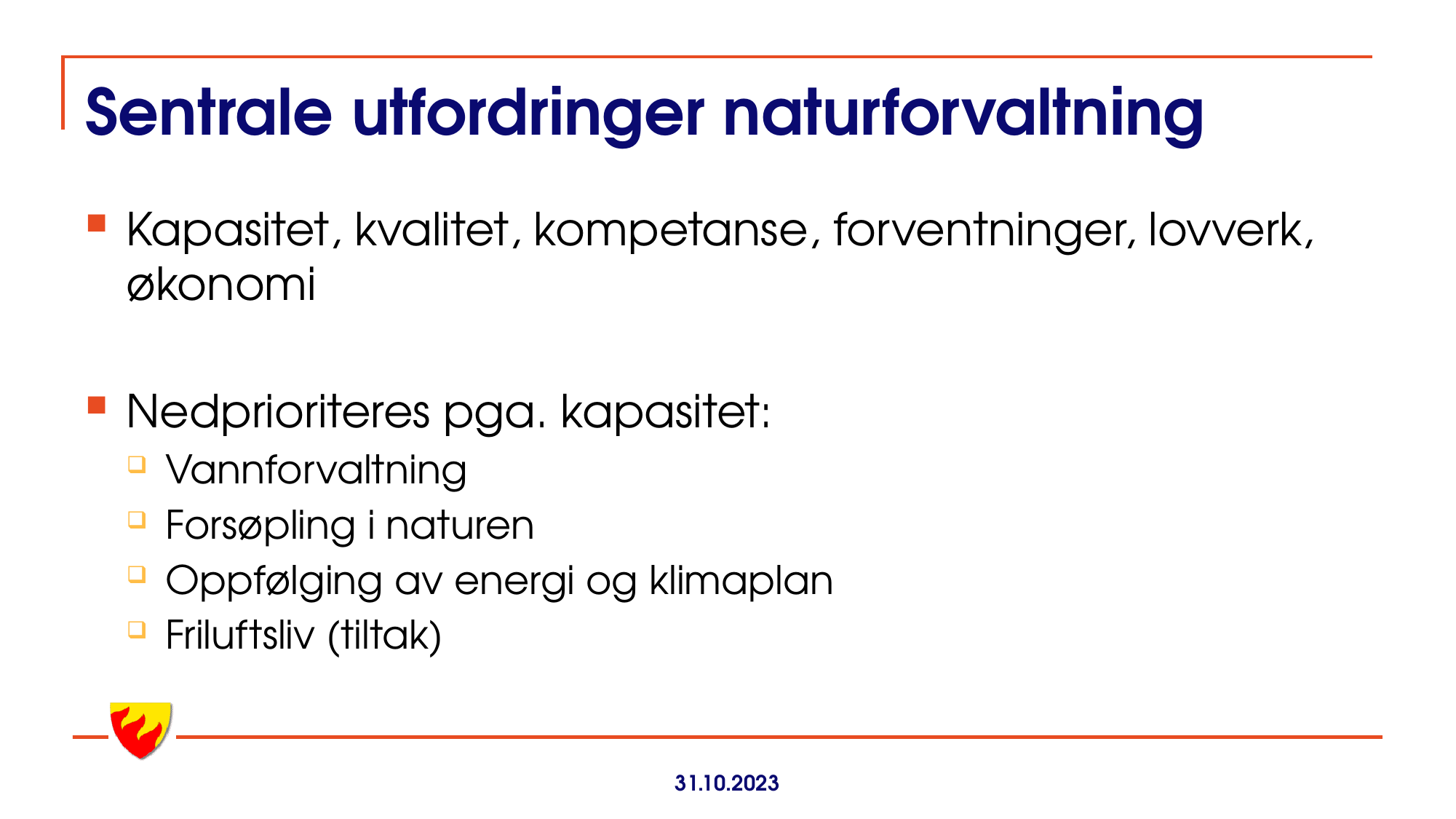

# Sentrale utfordringer naturforvaltning
Kapasitet, kvalitet, kompetanse, forventninger, lovverk, økonomi

Nedprioriteres pga. kapasitet:
Vannforvaltning
Forsøpling i naturen
Oppfølging av energi og klimaplan
Friluftsliv (tiltak)

31.10.2023